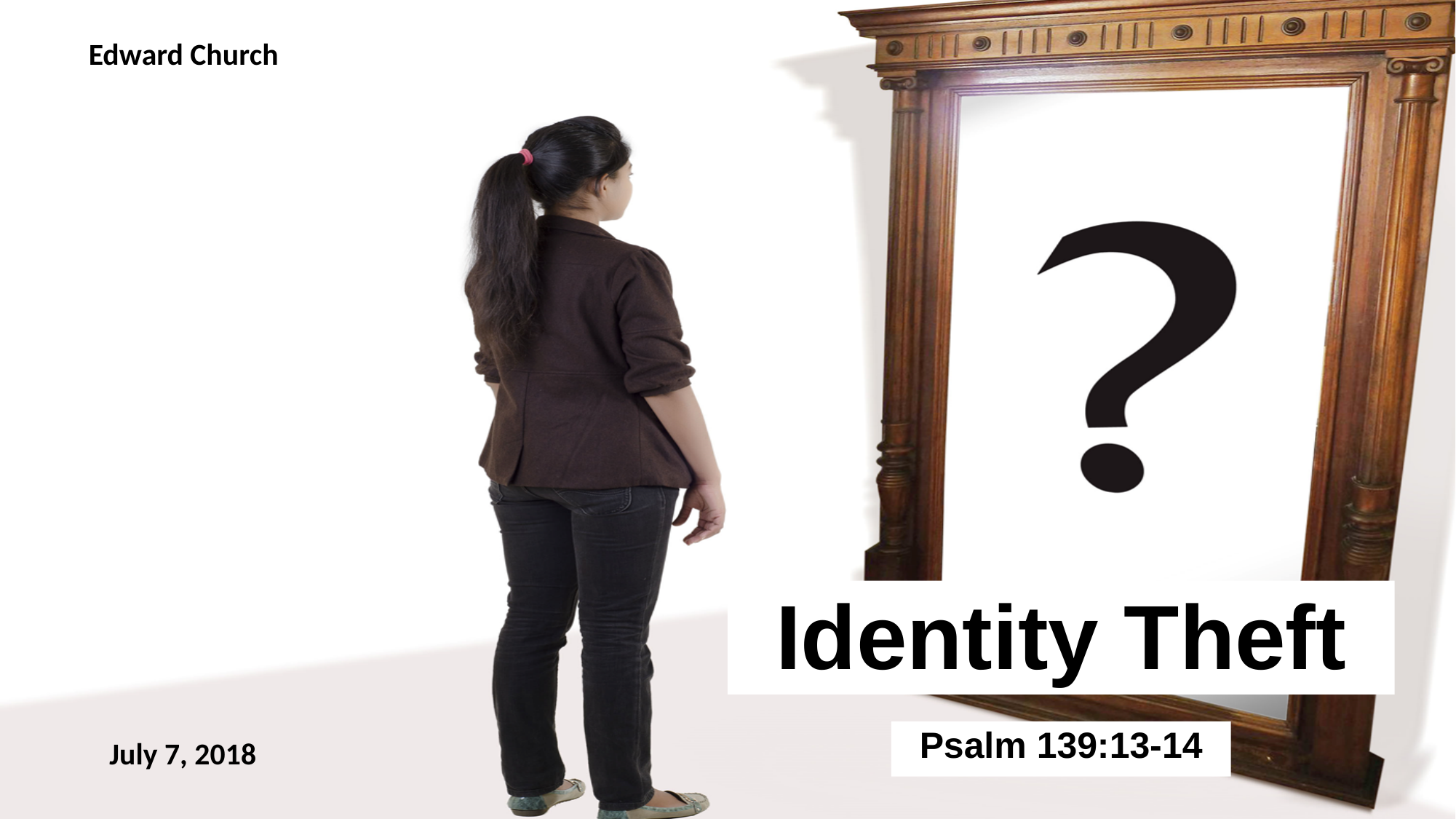

Edward Church
# Identity Theft
Psalm 139:13-14
July 7, 2018